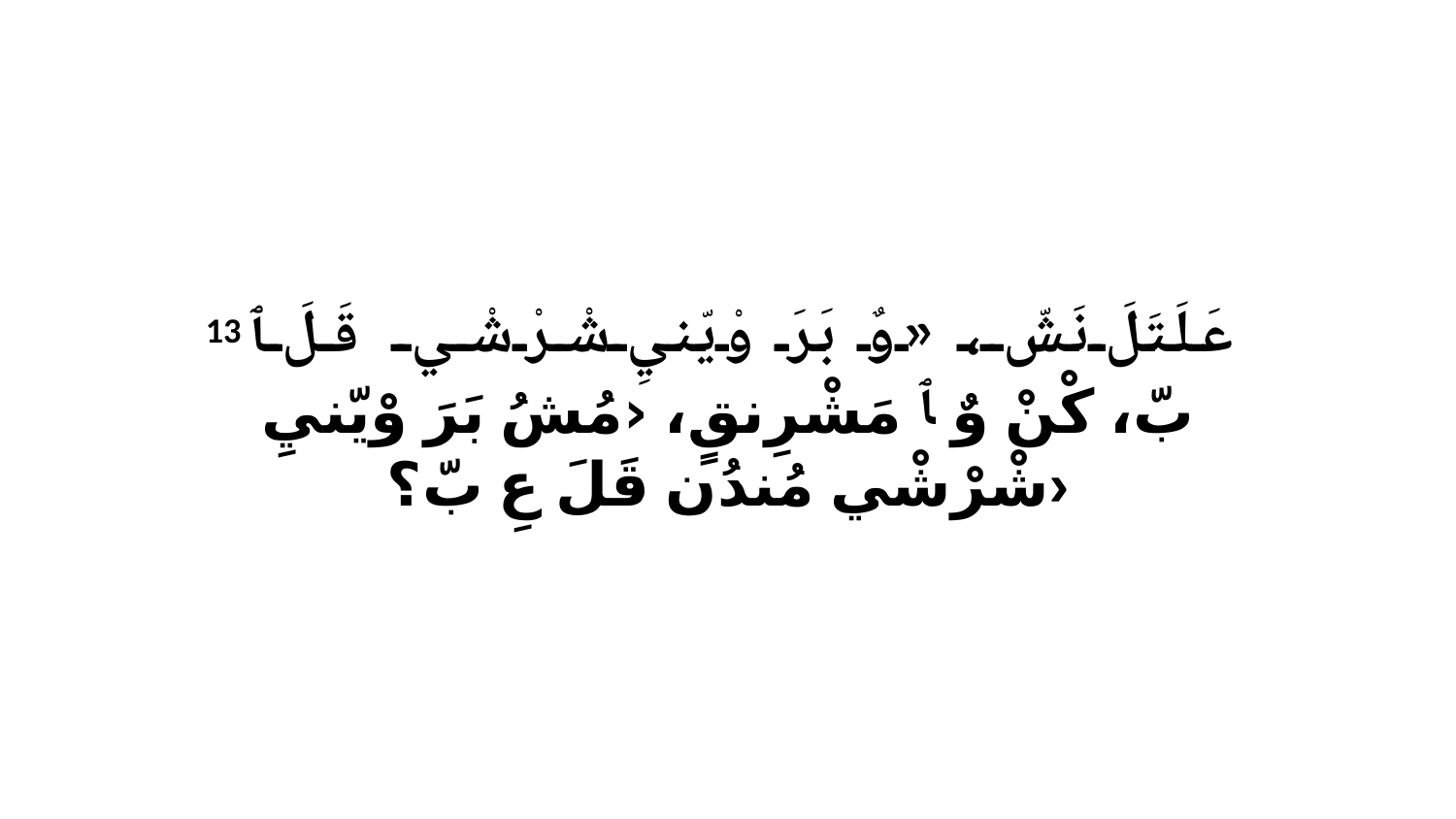

13 عَلَتَلَ نَشّ، «وٌ بَرَ وْيّنيِ شْرْشْي قَلَ ﭑ بّ، كْنْ وٌ ﭑ مَشْرِنقٍ، ‹مُشُ بَرَ وْيّنيِ شْرْشْي مُندُن قَلَ عِ بّ؟›